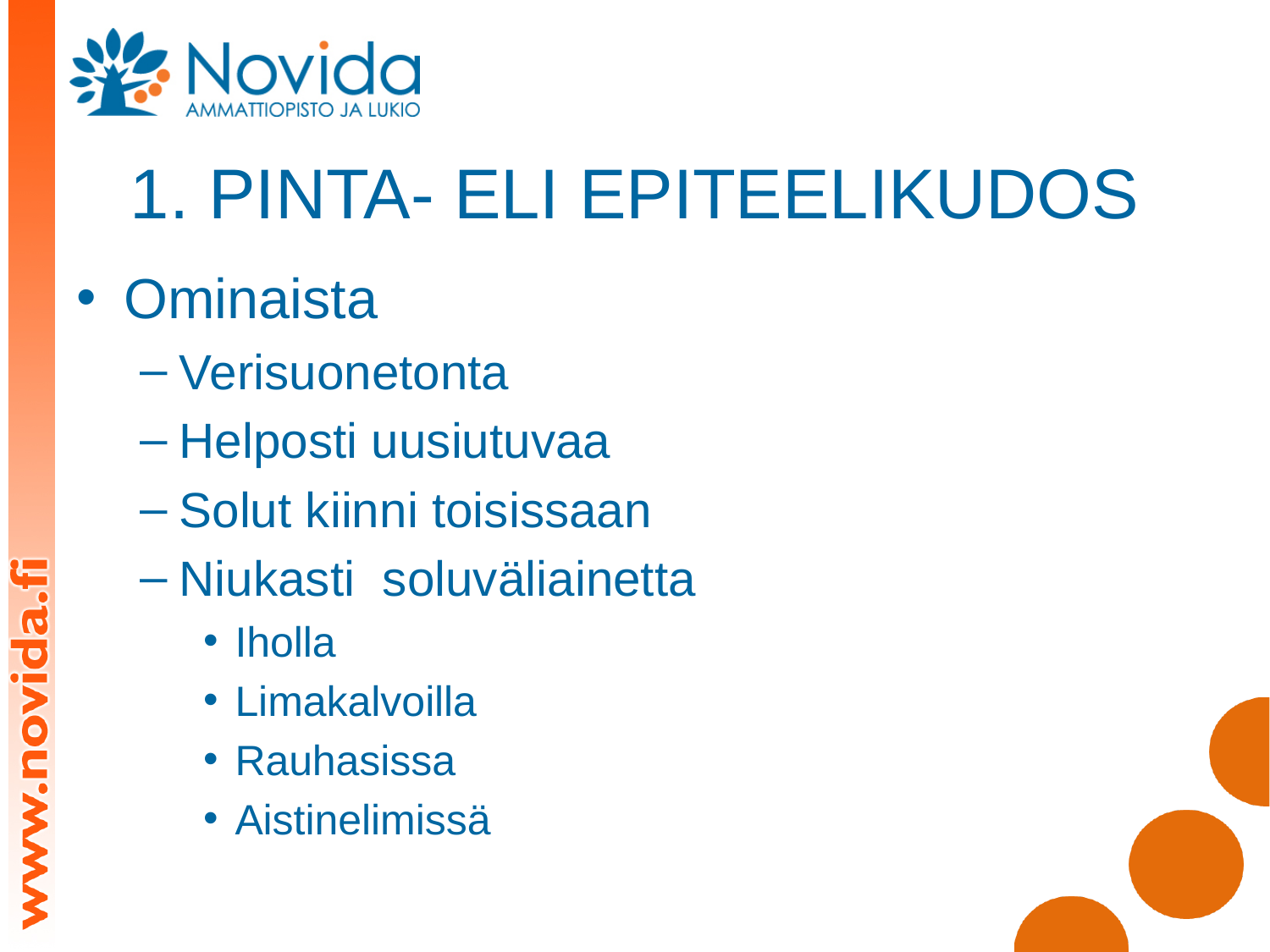

# 1. PINTA- ELI EPITEELIKUDOS
Ominaista
Verisuonetonta
Helposti uusiutuvaa
Solut kiinni toisissaan
Niukasti  soluväliainetta
Iholla
Limakalvoilla
Rauhasissa
Aistinelimissä